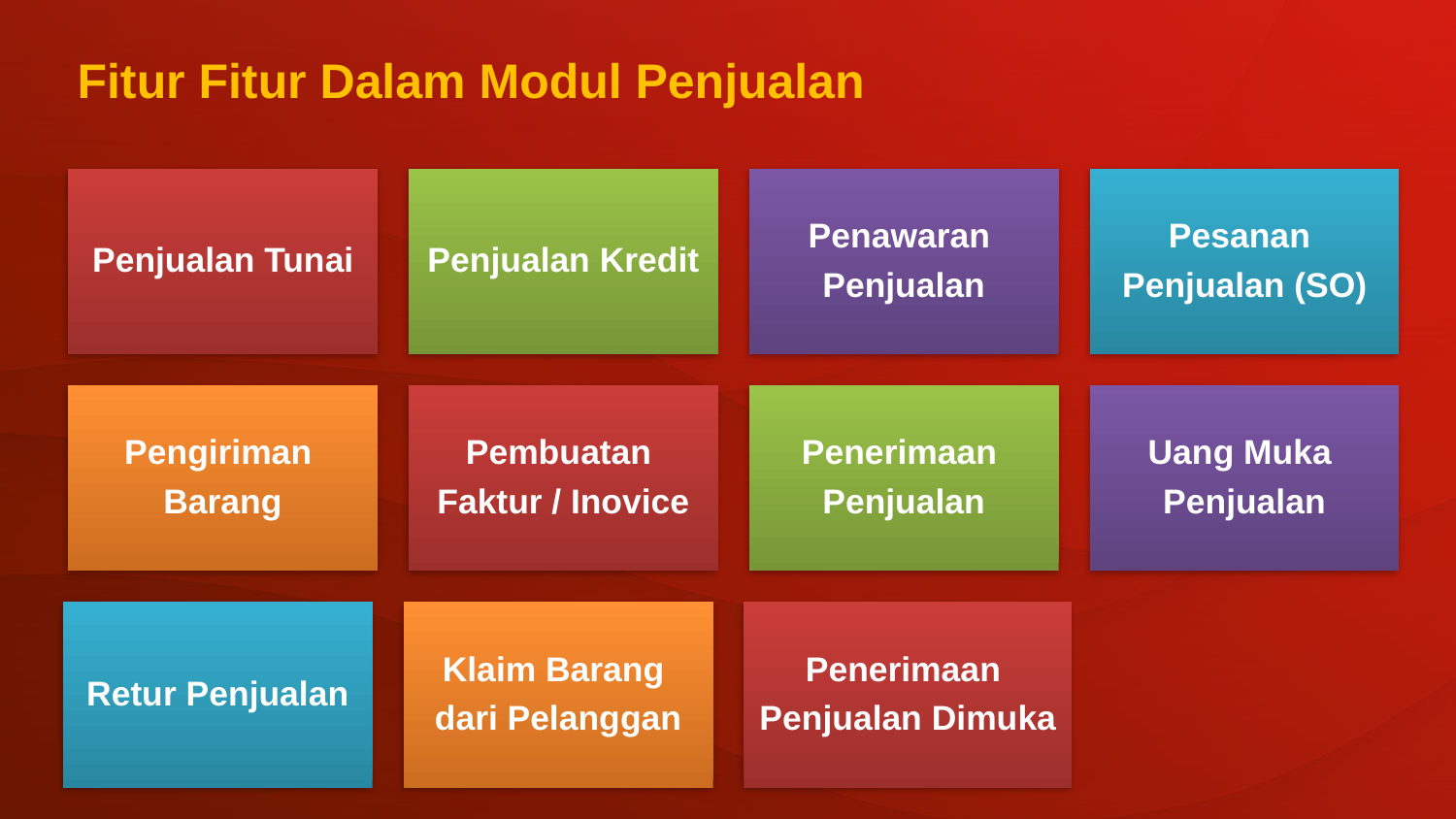

Fitur Fitur Dalam Modul Penjualan
Penjualan Tunai
Penjualan Kredit
Penawaran
Penjualan
Pesanan
Penjualan (SO)
Pengiriman
Barang
Pembuatan
Faktur / Inovice
Penerimaan
Penjualan
Uang Muka
Penjualan
Retur Penjualan
Klaim Barang
dari Pelanggan
Penerimaan
Penjualan Dimuka